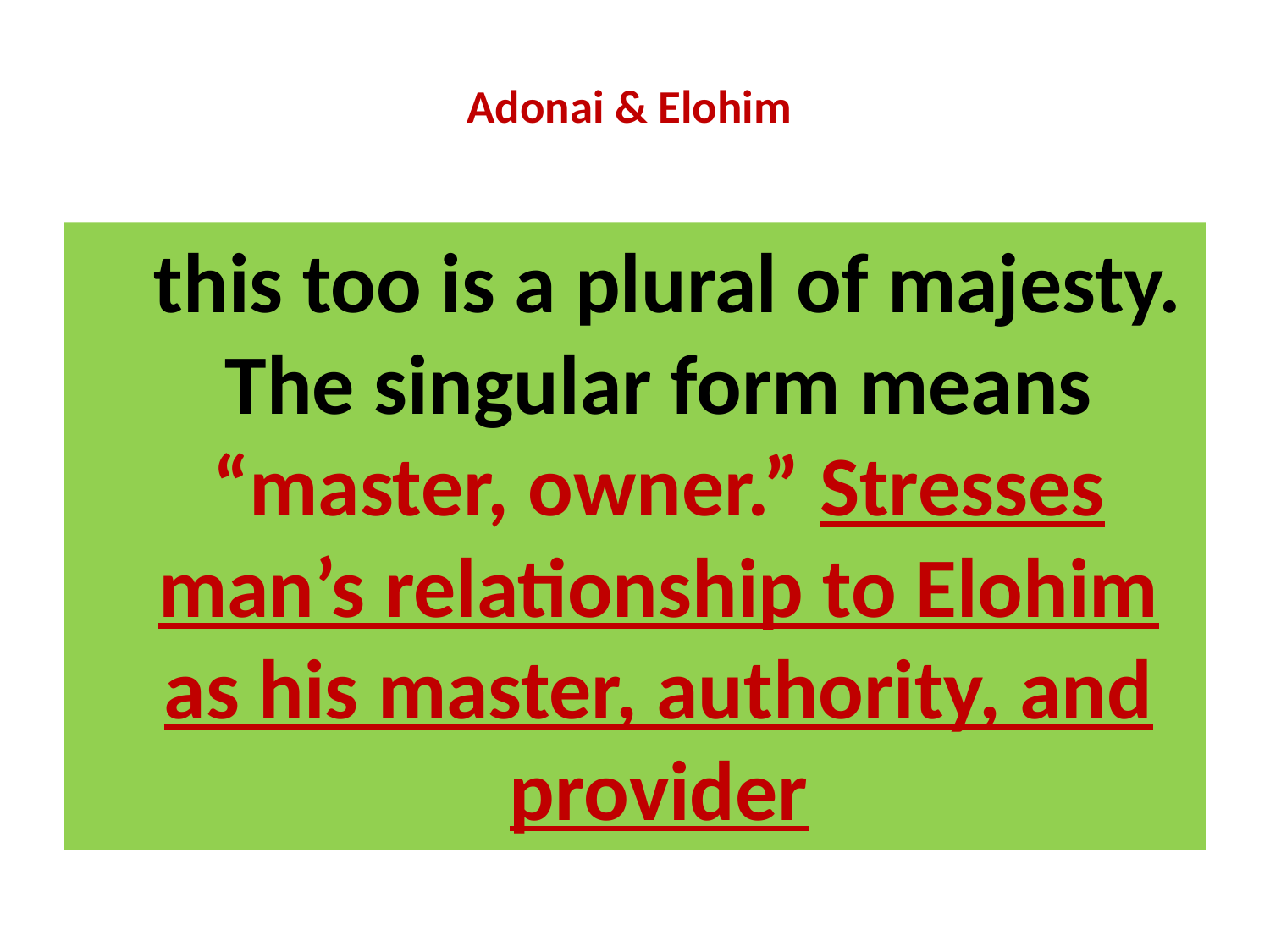

# Adonai & Elohim
	 this too is a plural of majesty. The singular form means “master, owner.” Stresses man’s relationship to Elohim as his master, authority, and provider